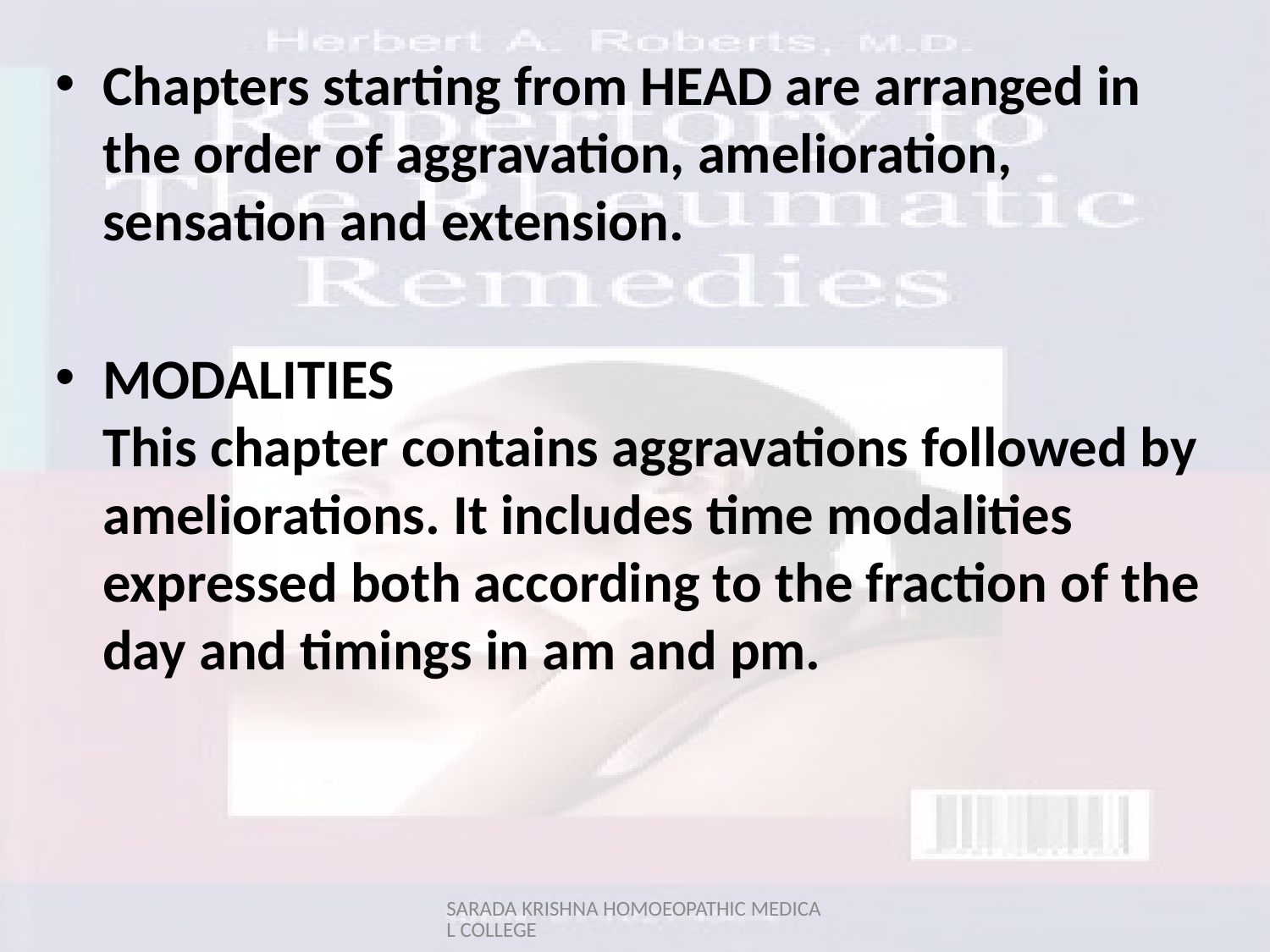

Chapters starting from HEAD are arranged in the order of aggravation, amelioration, sensation and extension.

MODALITIES
This chapter contains aggravations followed by ameliorations. It includes time modalities expressed both according to the fraction of the day and timings in am and pm.

SARADA KRISHNA HOMOEOPATHIC MEDICAL COLLEGE